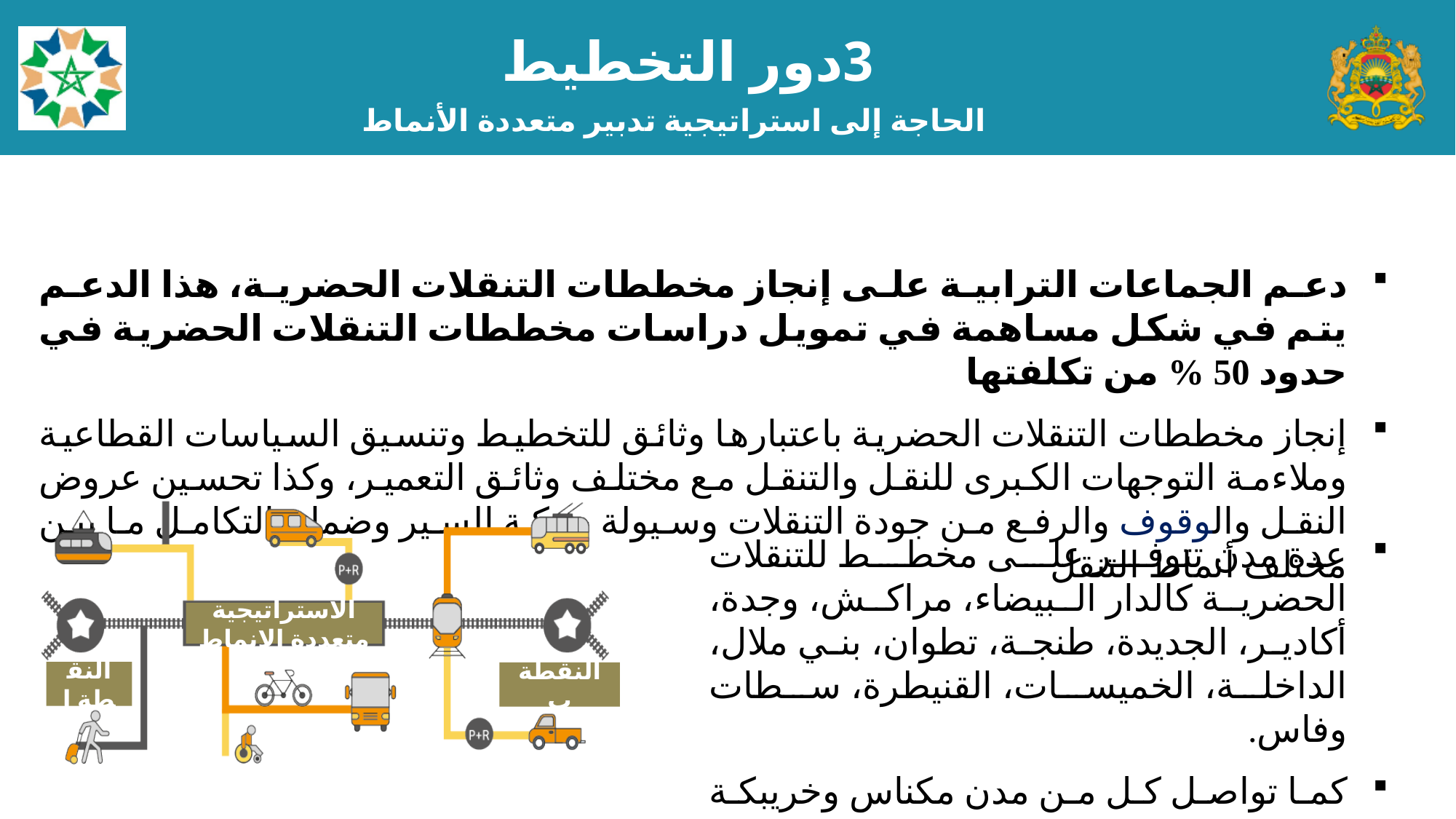

3دور التخطيط
الحاجة إلى استراتيجية تدبير متعددة الأنماط
دعم الجماعات الترابية على إنجاز مخططات التنقلات الحضرية، هذا الدعم يتم في شكل مساهمة في تمويل دراسات مخططات التنقلات الحضرية في حدود 50 % من تكلفتها
إنجاز مخططات التنقلات الحضرية باعتبارها وثائق للتخطيط وتنسيق السياسات القطاعية وملاءمة التوجهات الكبرى للنقل والتنقل مع مختلف وثائق التعمير، وكذا تحسين عروض النقل والوقوف والرفع من جودة التنقلات وسيولة حركة السير وضمان التكامل ما بين مختلف أنماط التنقل

النقطة ا
النقطة ب
الاستراتيجية متعددة الانماط
عدة مدن تتوفر على مخطط للتنقلات الحضرية كالدار البيضاء، مراكش، وجدة، أكادير، الجديدة، طنجة، تطوان، بني ملال، الداخلة، الخميسات، القنيطرة، سطات وفاس.
كما تواصل كل من مدن مكناس وخريبكة والتجمع الحضري الرباط – سلا- تمارة إنجاز هذه المخططات